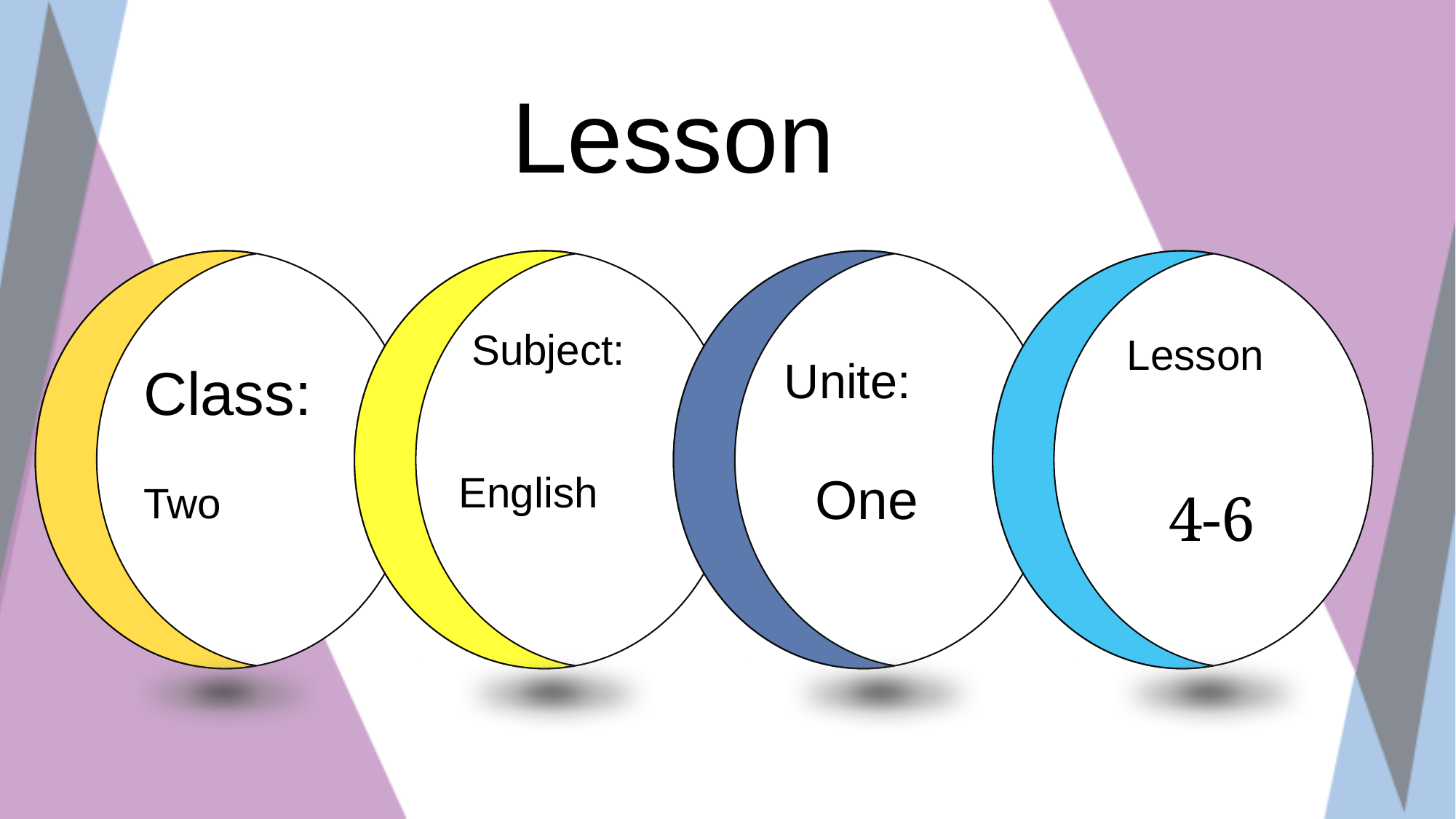

Lesson

Class:
Two

Subject:
English

Unite:
One

Lesson
 4-6